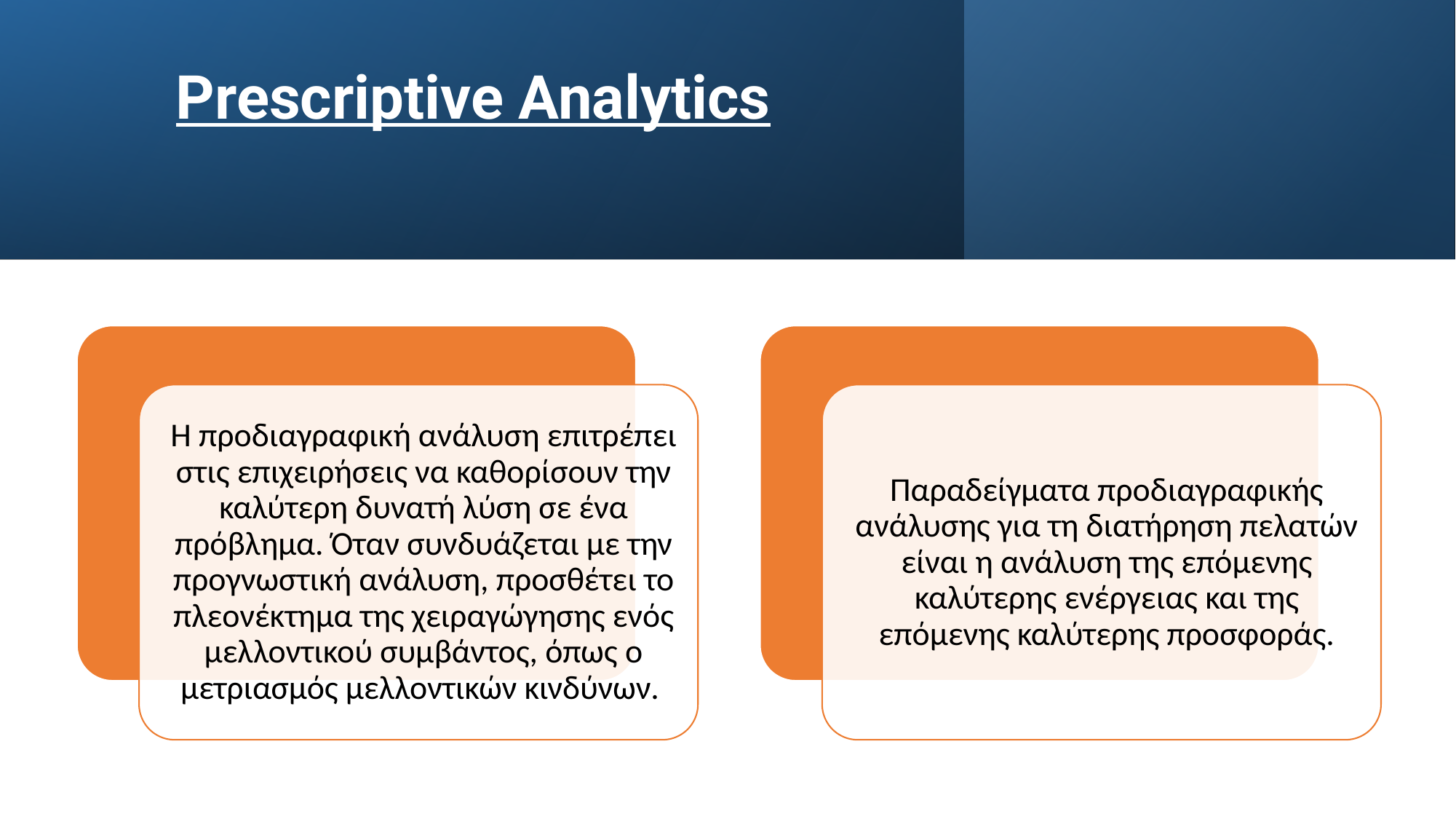

# Prescriptive Analytics
Η προδιαγραφική ανάλυση επιτρέπει στις επιχειρήσεις να καθορίσουν την καλύτερη δυνατή λύση σε ένα πρόβλημα. Όταν συνδυάζεται με την προγνωστική ανάλυση, προσθέτει το πλεονέκτημα της χειραγώγησης ενός μελλοντικού συμβάντος, όπως ο μετριασμός μελλοντικών κινδύνων.
Παραδείγματα προδιαγραφικής ανάλυσης για τη διατήρηση πελατών είναι η ανάλυση της επόμενης καλύτερης ενέργειας και της επόμενης καλύτερης προσφοράς.